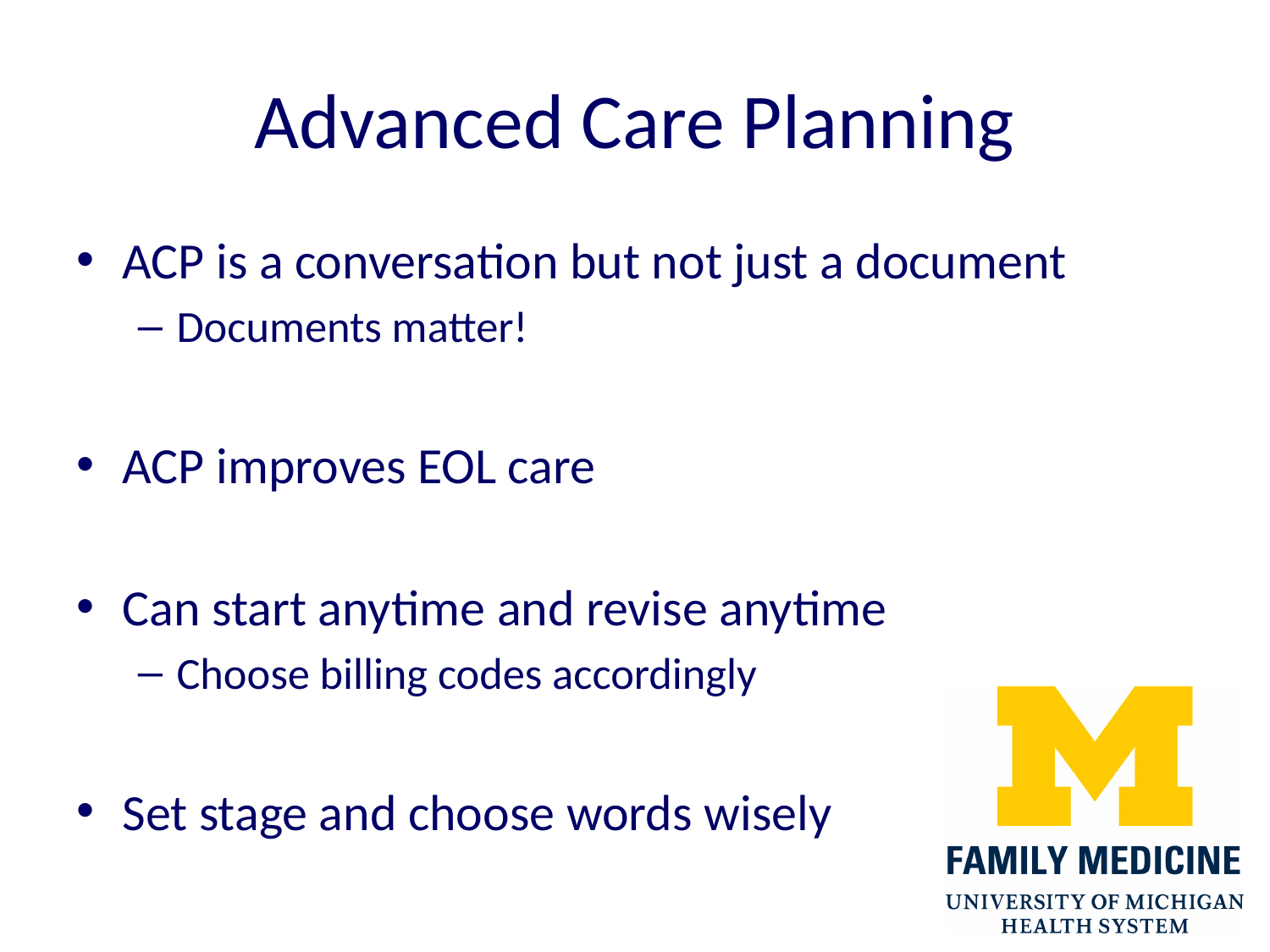

# Advanced Care Planning
ACP is a conversation but not just a document
Documents matter!

ACP improves EOL care

Can start anytime and revise anytime
Choose billing codes accordingly

Set stage and choose words wisely